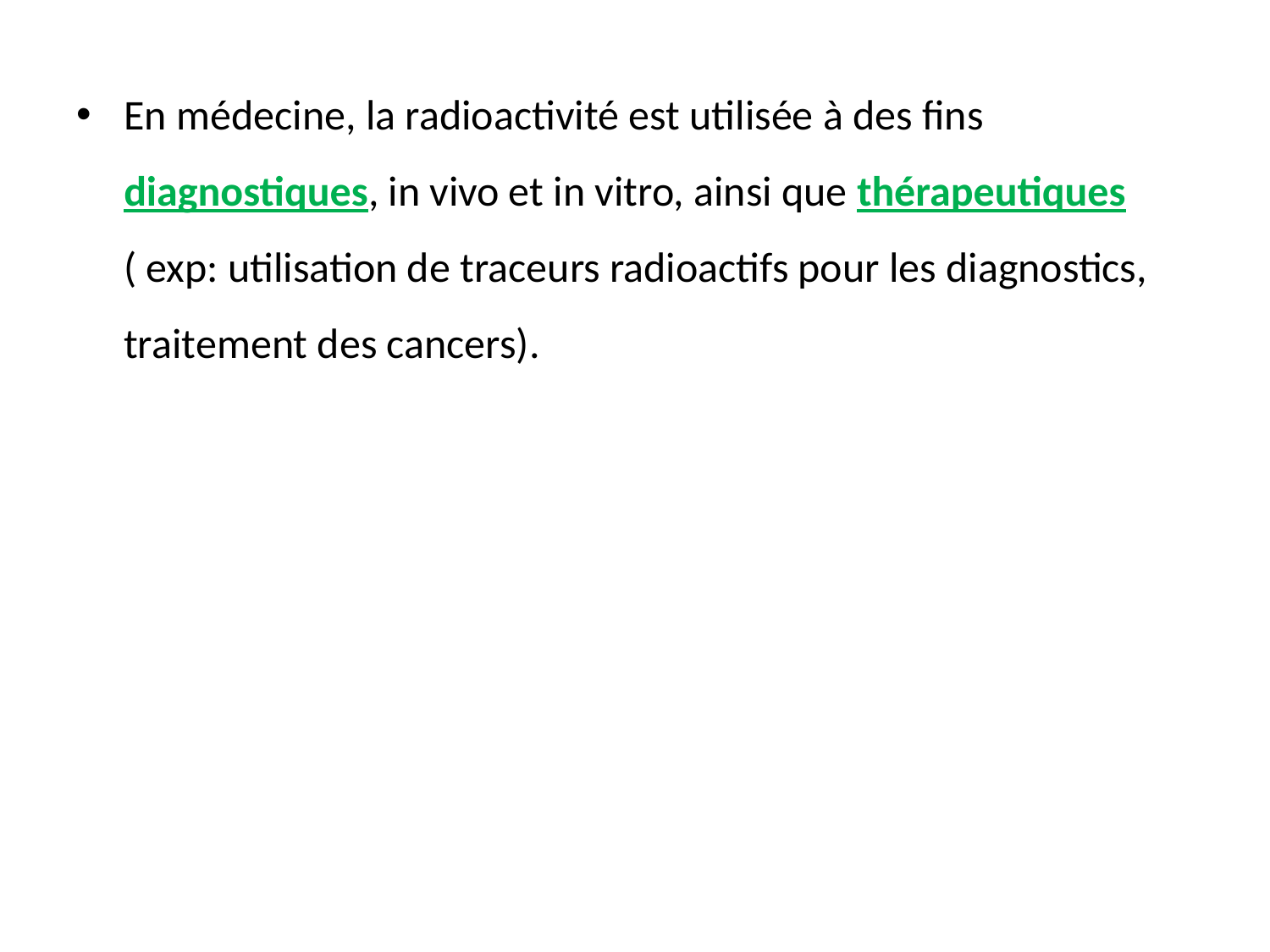

En médecine, la radioactivité est utilisée à des fins diagnostiques, in vivo et in vitro, ainsi que thérapeutiques ( exp: utilisation de traceurs radioactifs pour les diagnostics, traitement des cancers).